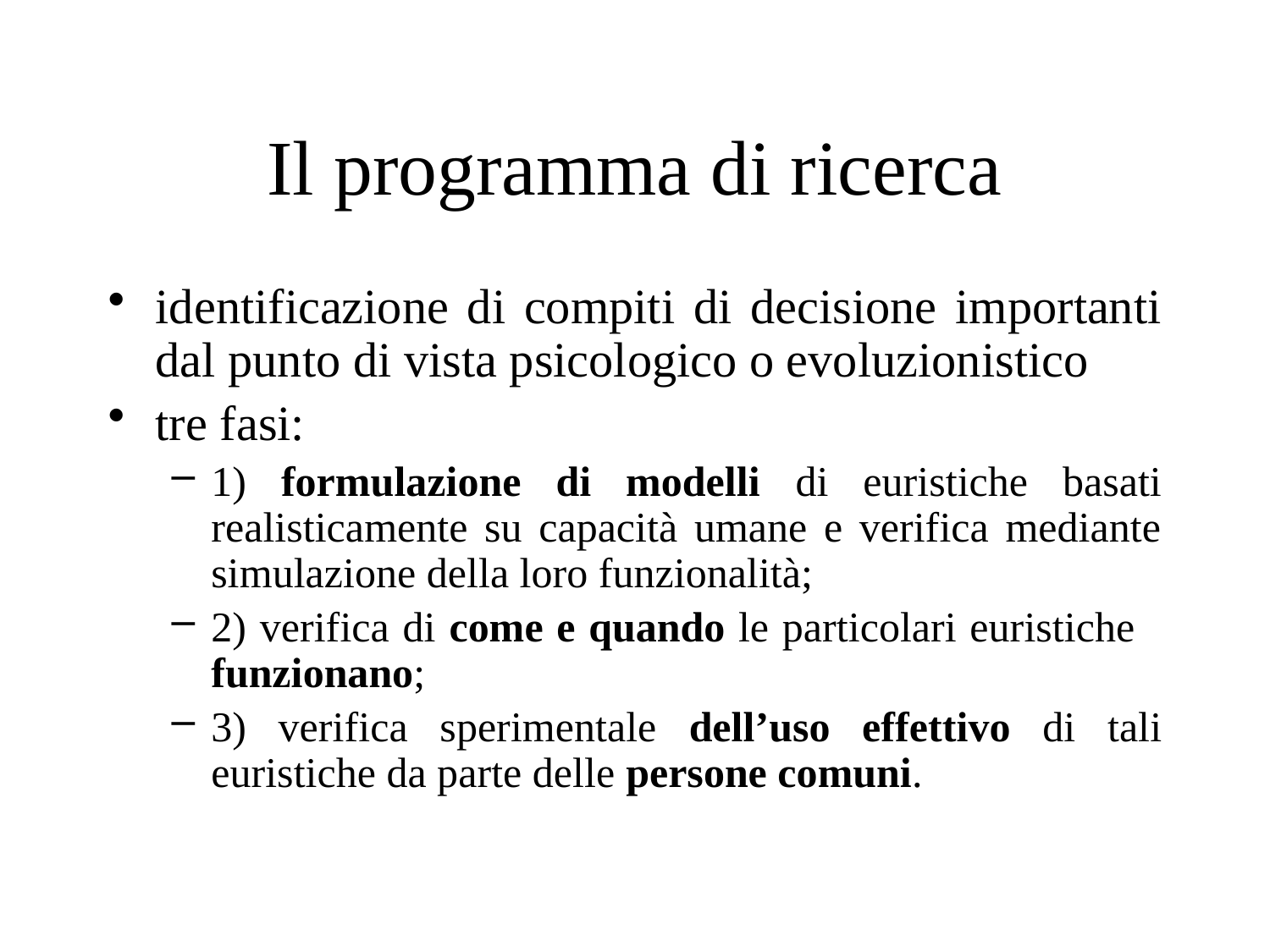

# Il programma di ricerca
identificazione di compiti di decisione importanti dal punto di vista psicologico o evoluzionistico
tre fasi:
1) formulazione di modelli di euristiche basati realisticamente su capacità umane e verifica mediante simulazione della loro funzionalità;
2) verifica di come e quando le particolari euristiche   funzionano;
3) verifica sperimentale dell’uso effettivo di tali euristiche da parte delle persone comuni.